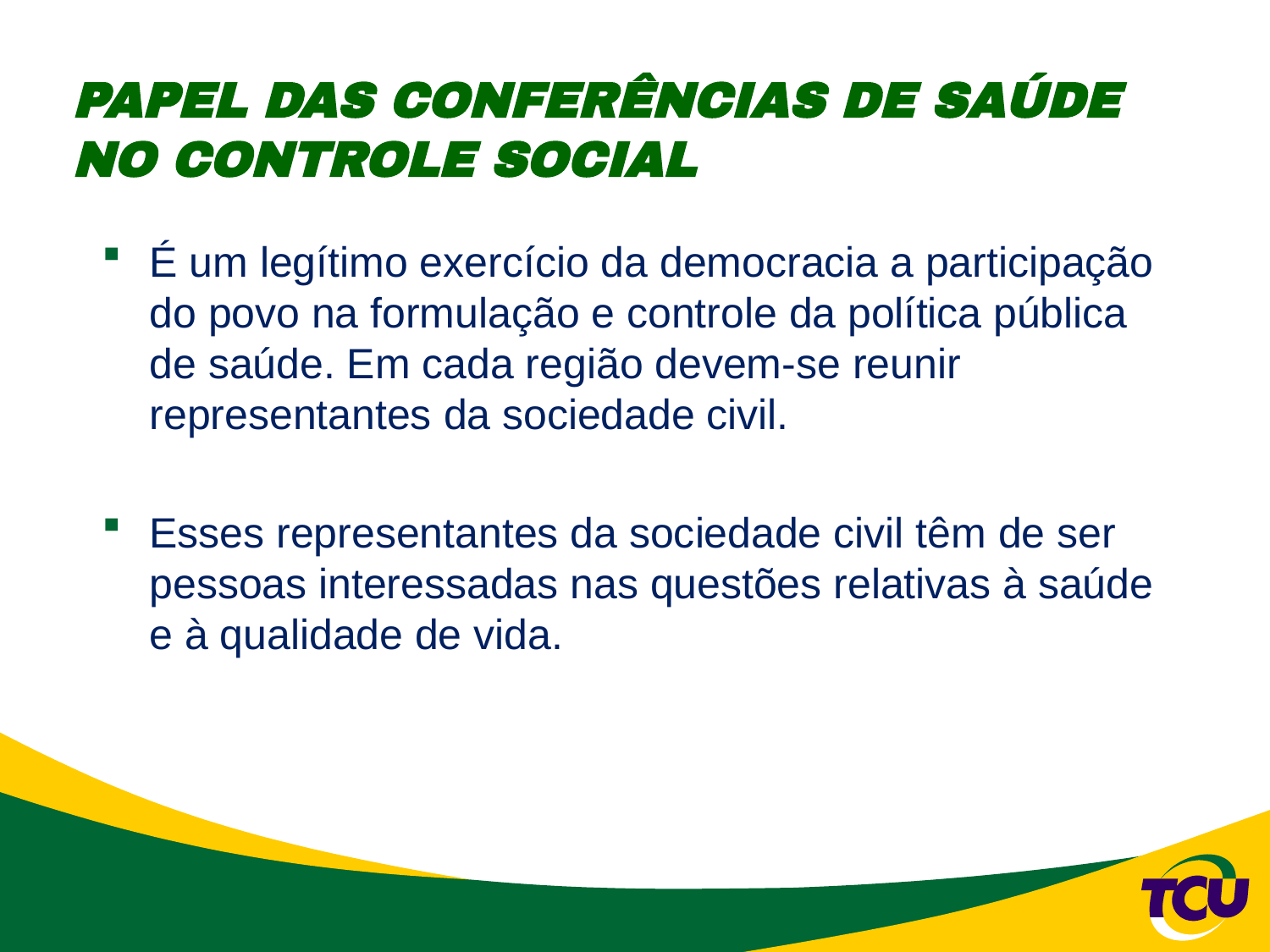

# PAPEL DAS CONFERÊNCIAS DE SAÚDE NO CONTROLE SOCIAL
É um legítimo exercício da democracia a participação do povo na formulação e controle da política pública de saúde. Em cada região devem-se reunir representantes da sociedade civil.

Esses representantes da sociedade civil têm de ser pessoas interessadas nas questões relativas à saúde e à qualidade de vida.